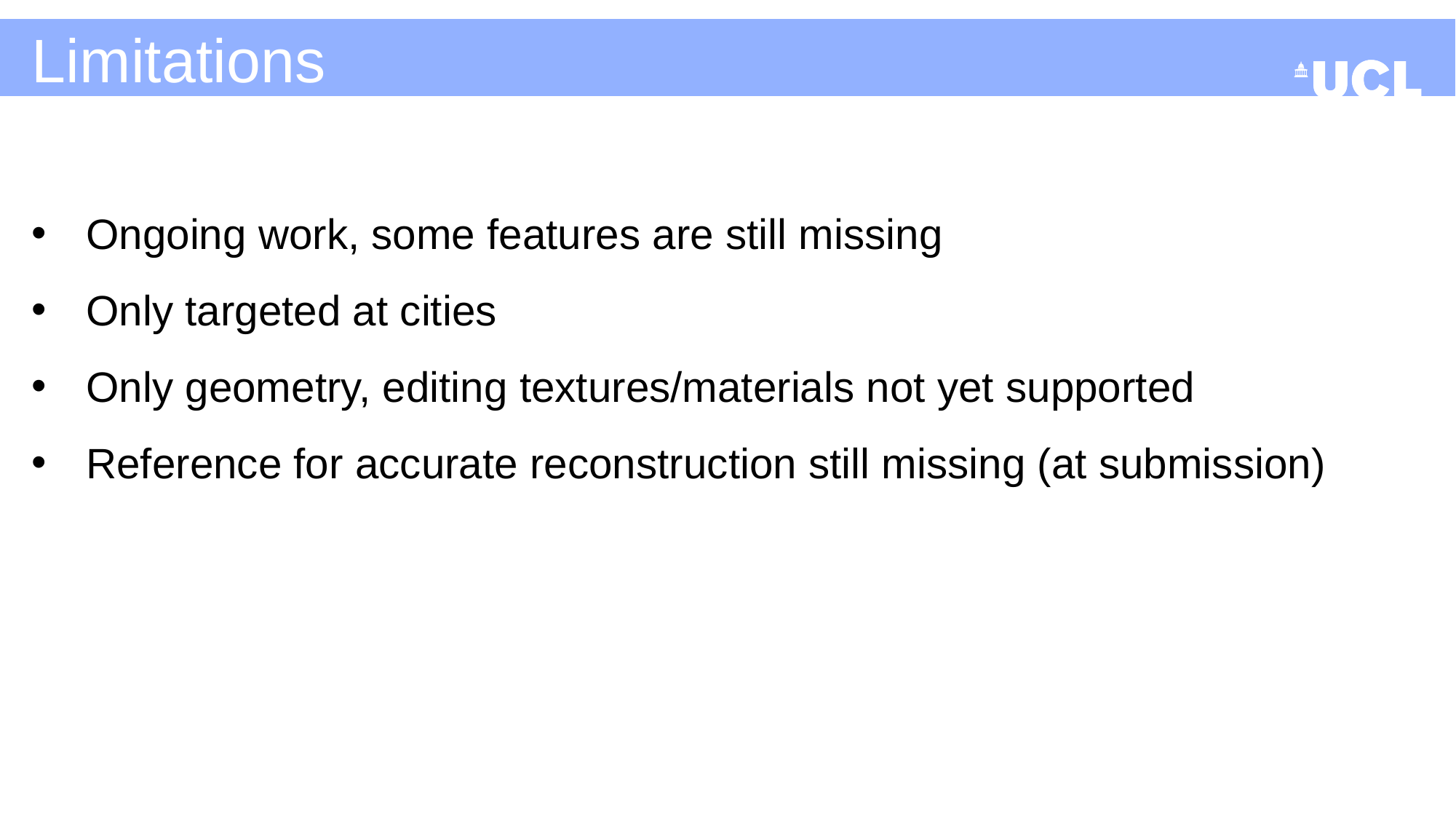

# Limitations
Ongoing work, some features are still missing
Only targeted at cities
Only geometry, editing textures/materials not yet supported
Reference for accurate reconstruction still missing (at submission)